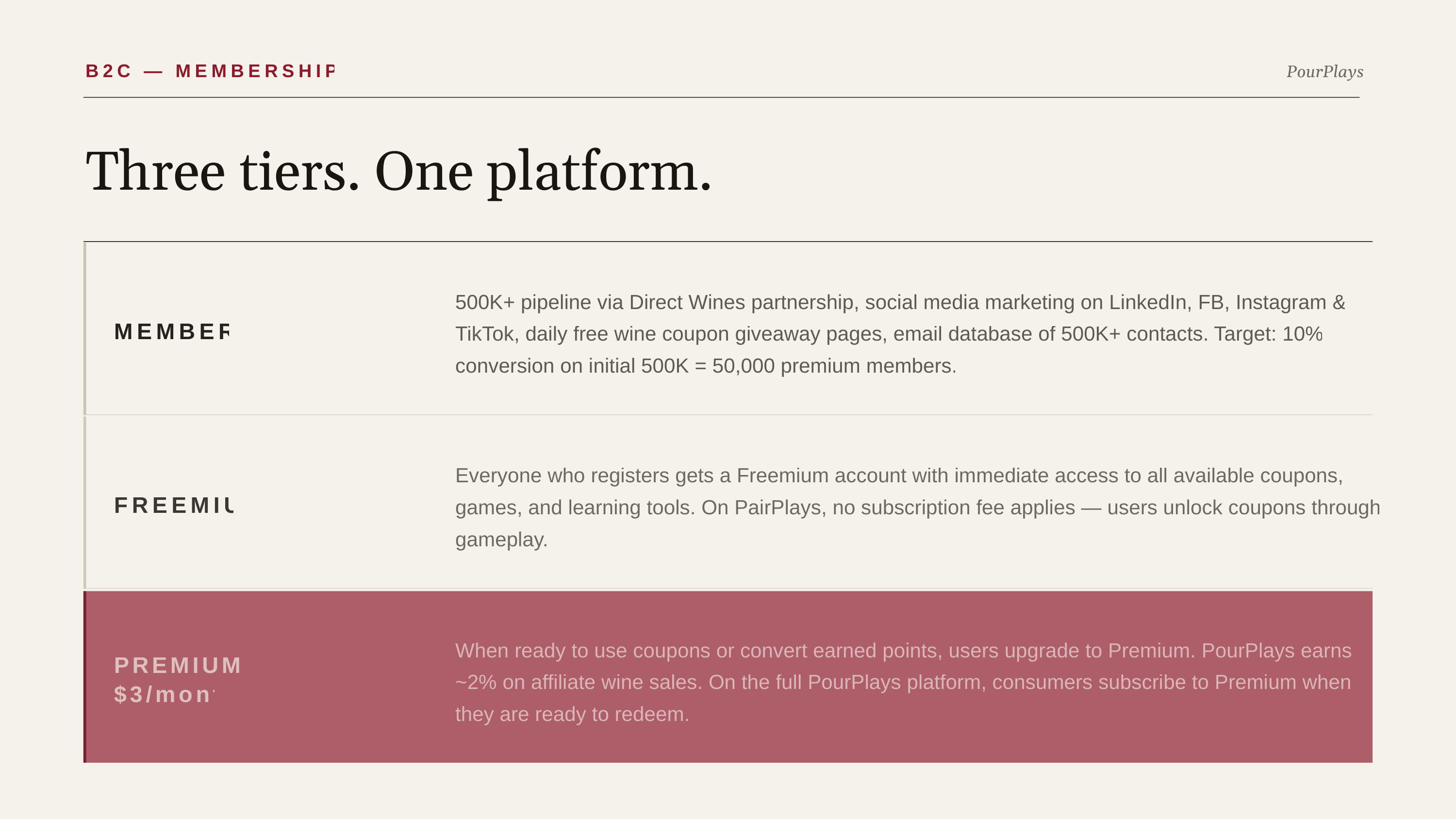

PourPlays
B2C — MEMBERSHIP TIERS

Three tiers. One platform.

500K+ pipeline via Direct Wines partnership, social media marketing on LinkedIn, FB, Instagram & TikTok, daily free wine coupon giveaway pages, email database of 500K+ contacts. Target: 10% conversion on initial 500K = 50,000 premium members.
MEMBERS

Everyone who registers gets a Freemium account with immediate access to all available coupons, games, and learning tools. On PairPlays, no subscription fee applies — users unlock coupons through gameplay.
FREEMIUM

When ready to use coupons or convert earned points, users upgrade to Premium. PourPlays earns ~2% on affiliate wine sales. On the full PourPlays platform, consumers subscribe to Premium when they are ready to redeem.
PREMIUM — $3/month